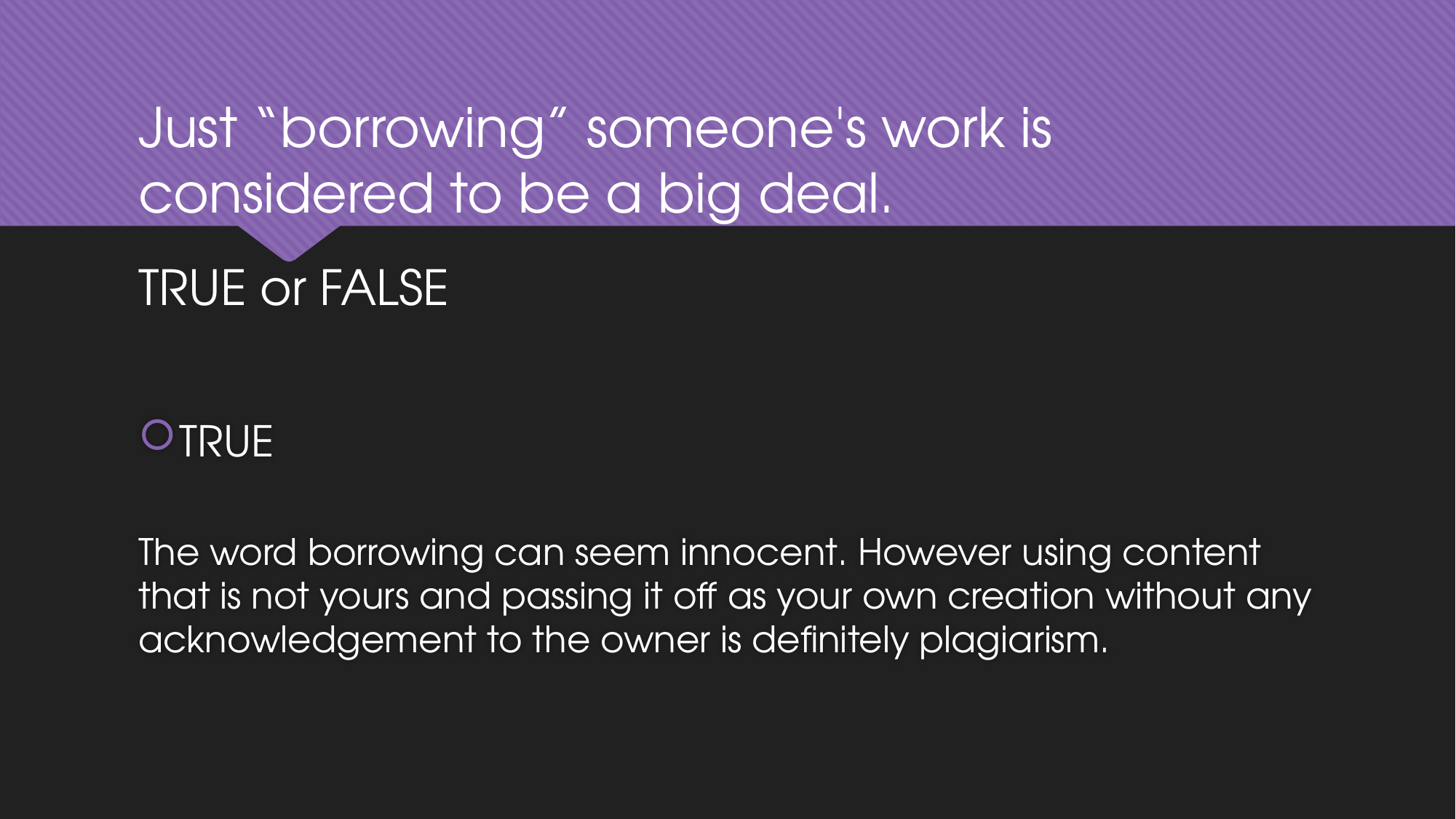

Just “borrowing” someone's work is considered to be a big deal.

TRUE or FALSE
TRUE

The word borrowing can seem innocent. However using content that is not yours and passing it off as your own creation without any acknowledgement to the owner is definitely plagiarism.